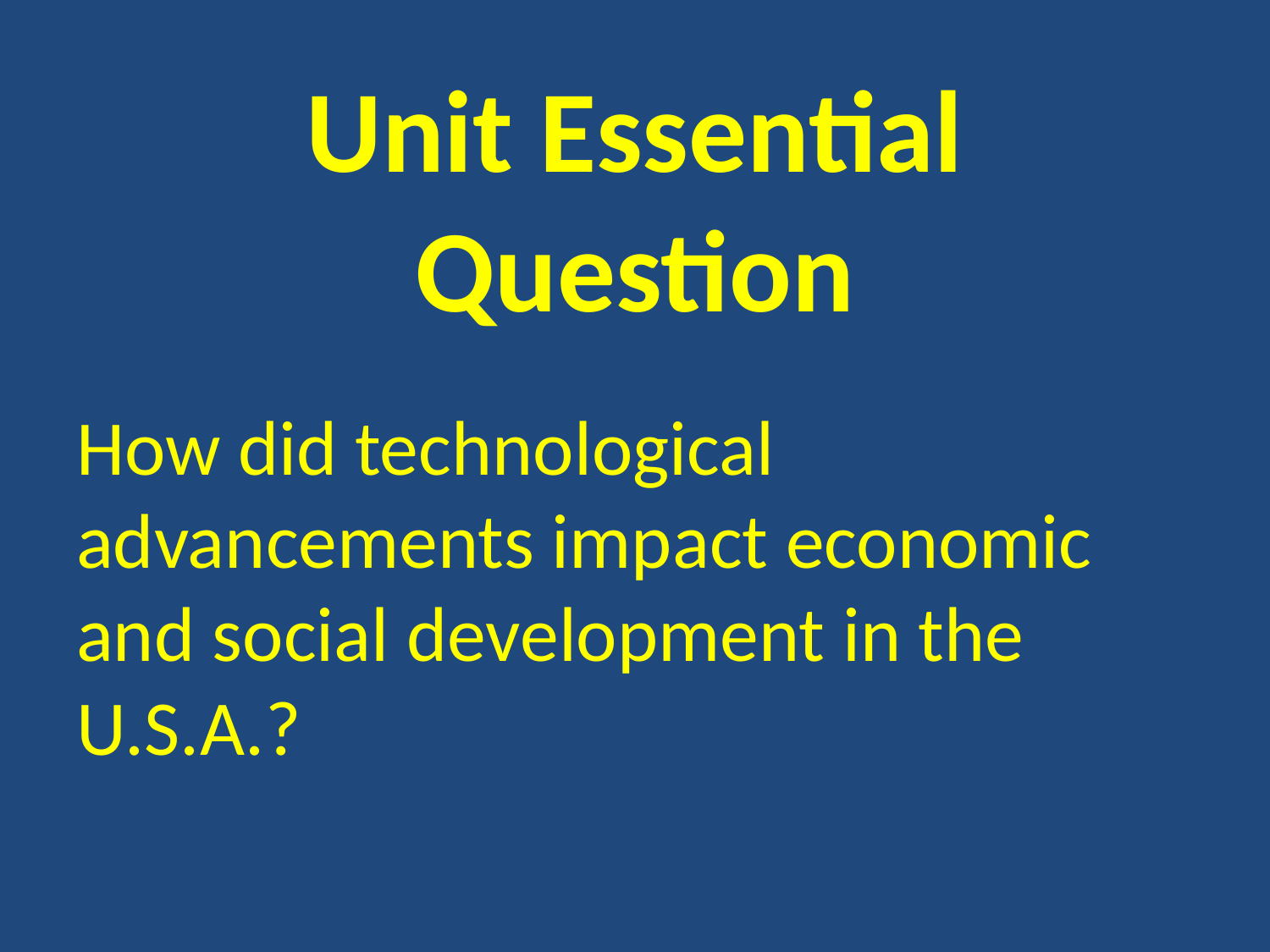

# Unit Essential Question
How did technological advancements impact economic and social development in the U.S.A.?